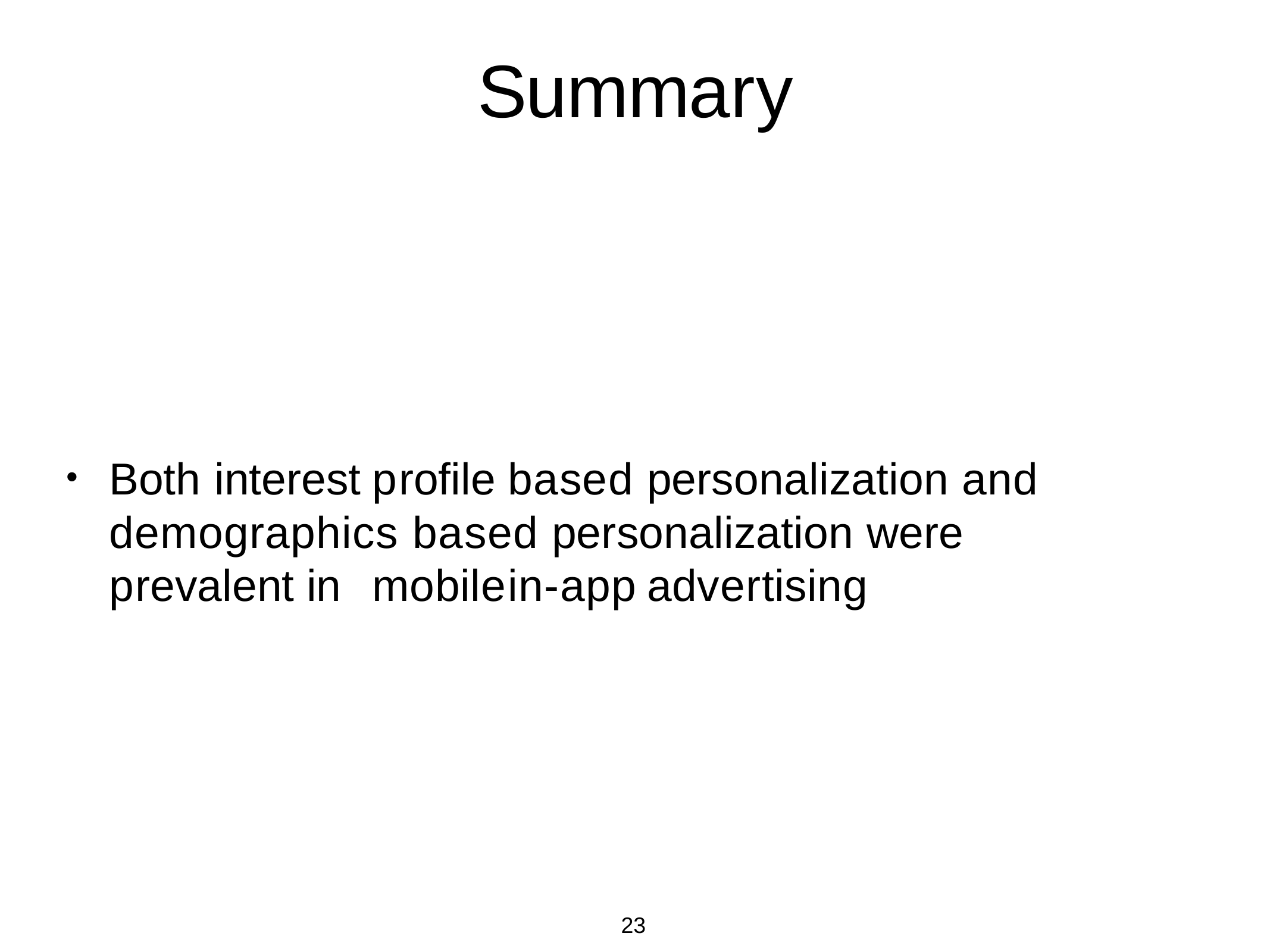

# Summary
Both	interest	profile	based	personalization	and demographics	based	personalization	were	prevalent in	mobile	in-app	advertising
•
23